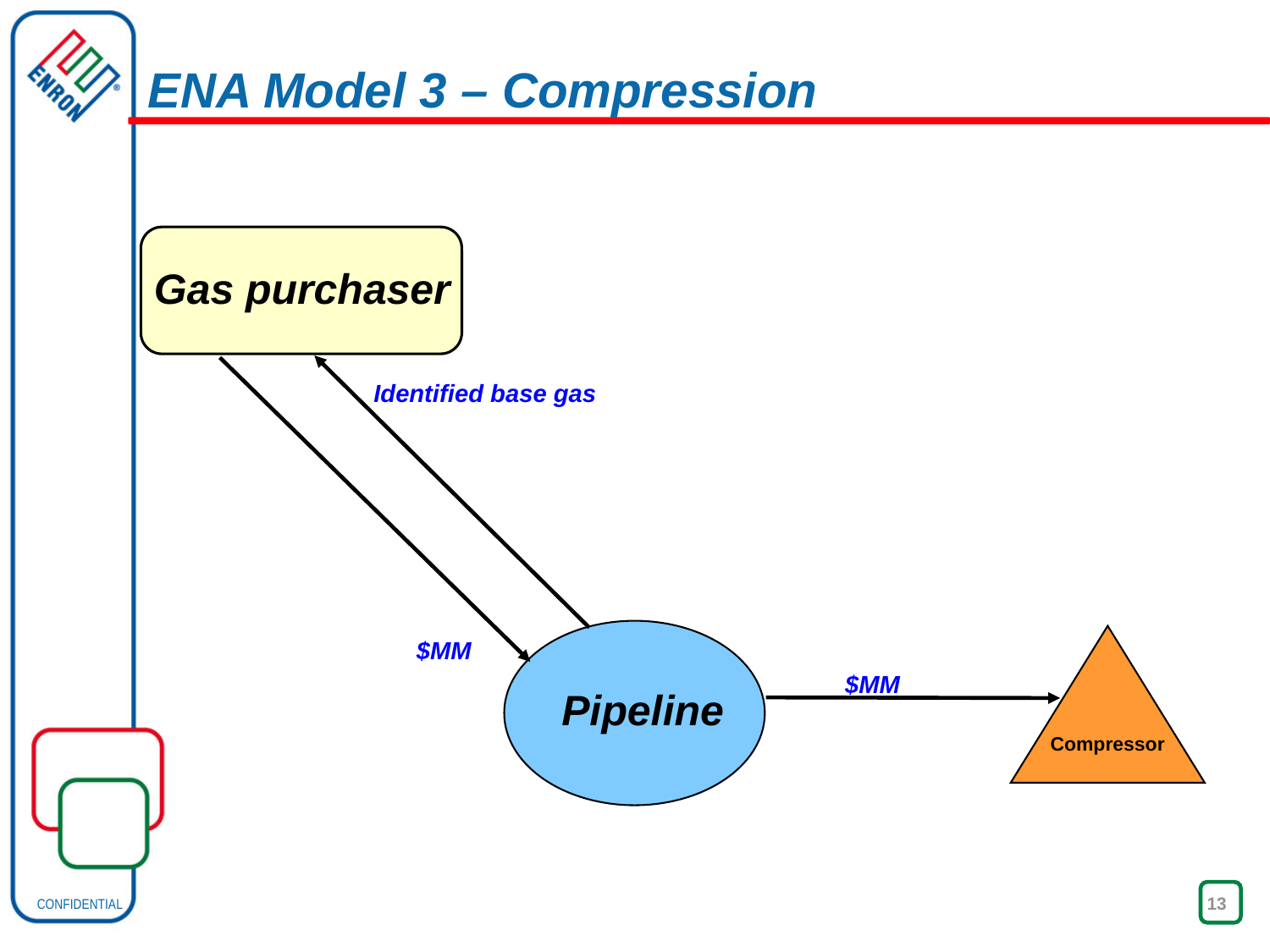

13
# ENA Model 3 – Compression

Gas purchaser

Identified base gas

$MM
Compressor
$MM
Pipeline